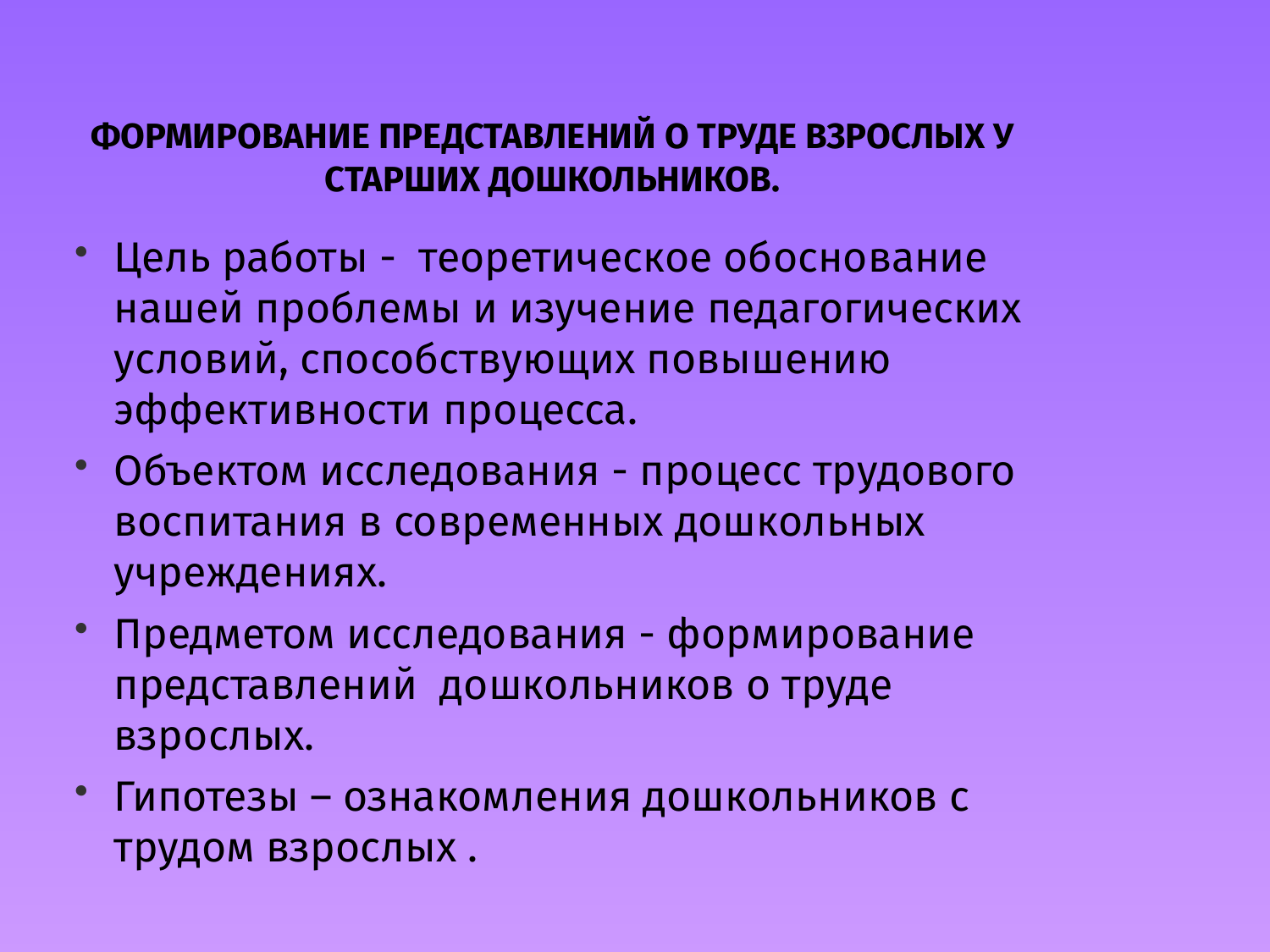

# Формирование представлений о труде взрослых у старших дошкольников.
Цель работы -  теоретическое обоснование нашей проблемы и изучение педагогических условий, способствующих повышению эффективности процесса.
Объектом исследования - процесс трудового воспитания в современных дошкольных учреждениях.
Предметом исследования - формирование представлений  дошкольников о труде взрослых.
Гипотезы – ознакомления дошкольников с трудом взрослых .